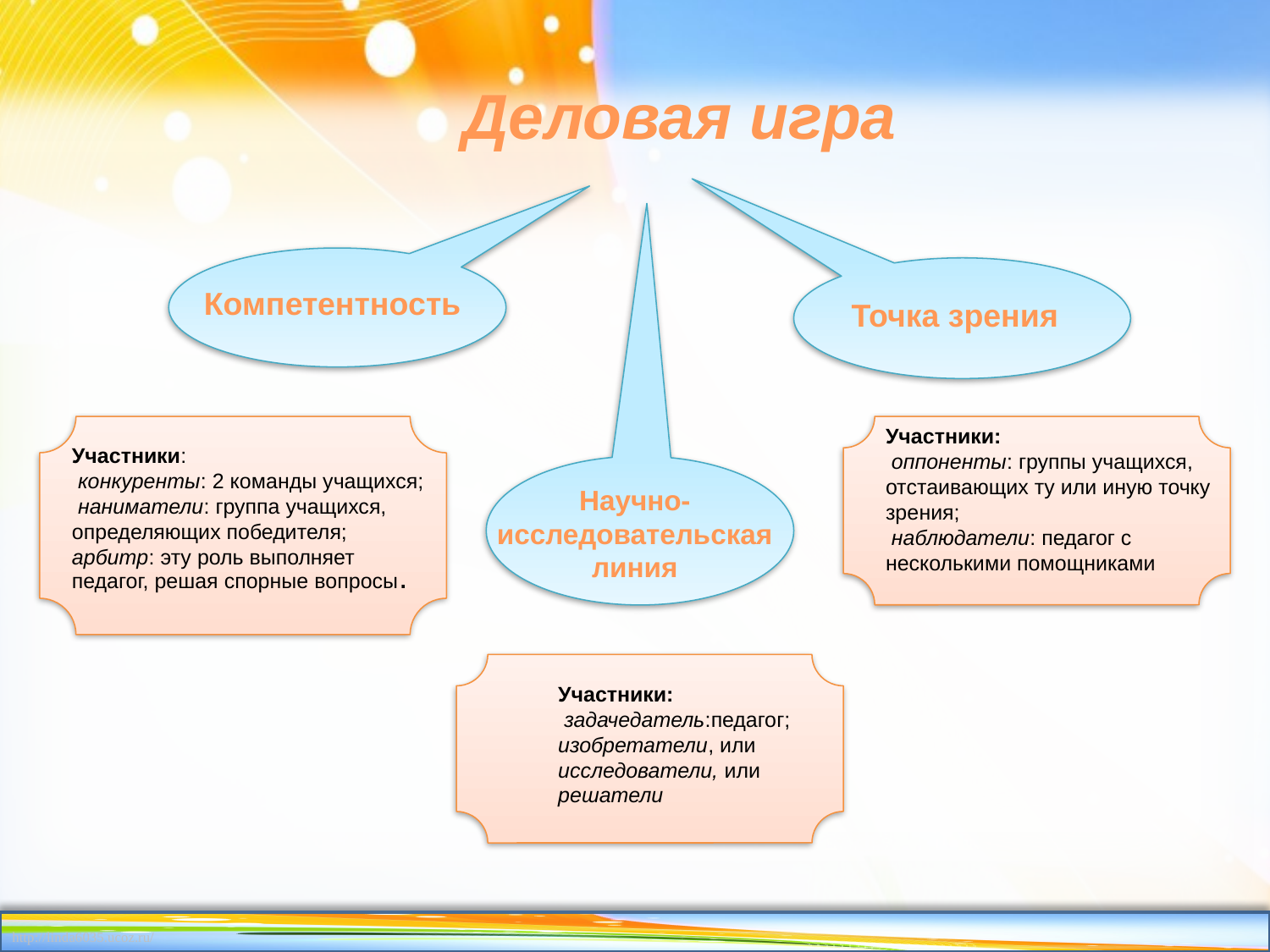

Деловая игра

Компетентность

Точка зрения

Участники:
 конкуренты: 2 команды учащихся;
 наниматели: группа учащихся, определяющих победителя;
арбитр: эту роль выполняет педагог, решая спорные вопросы.

Участники:
 оппоненты: группы учащихся, отстаивающих ту или иную точку зрения;
 наблюдатели: педагог с несколькими помощниками

Научно-исследовательская линия

Участники:
 задачедатель:педагог;
изобретатели, или
исследователи, или решатели